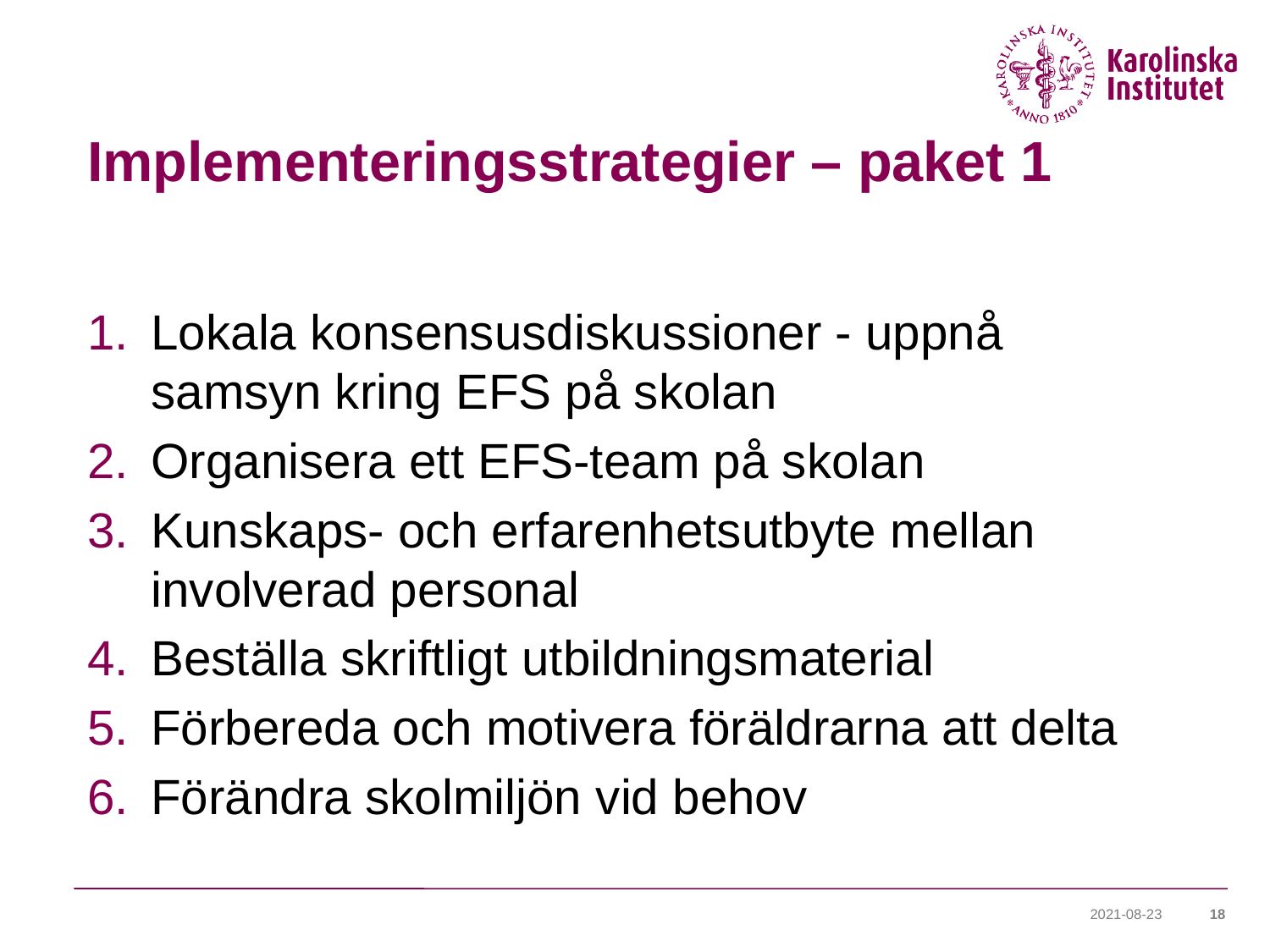

# Implementeringsstrategier – paket 1
Lokala konsensusdiskussioner - uppnå samsyn kring EFS på skolan
Organisera ett EFS-team på skolan
Kunskaps- och erfarenhetsutbyte mellan involverad personal
Beställa skriftligt utbildningsmaterial
Förbereda och motivera föräldrarna att delta
Förändra skolmiljön vid behov
2021-08-23
18